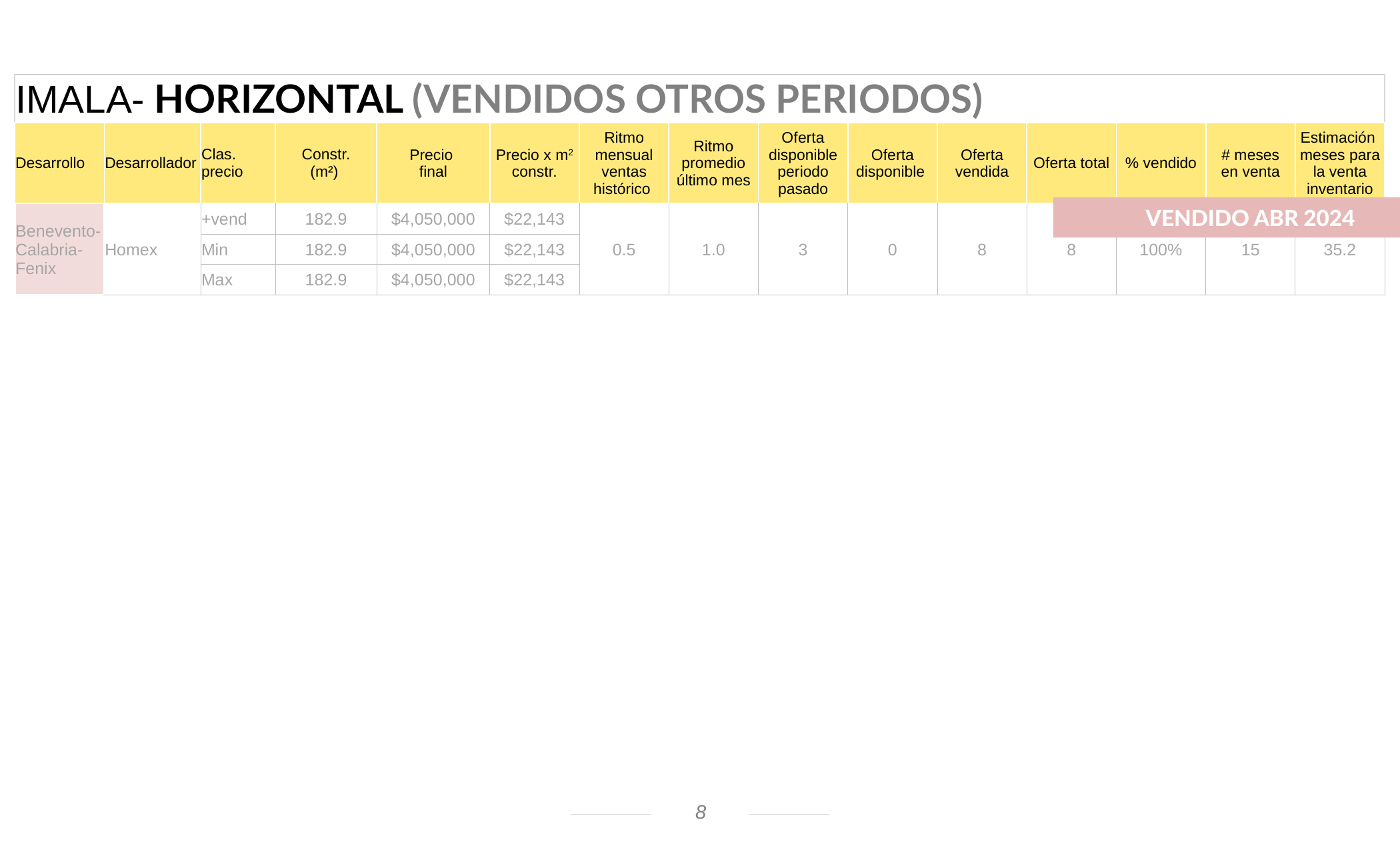

| IMALA- HORIZONTAL (VENDIDOS OTROS PERIODOS) |  |  |  |  |  |  |  |  |  |  |  |  |  |  |
| --- | --- | --- | --- | --- | --- | --- | --- | --- | --- | --- | --- | --- | --- | --- |
| Desarrollo | Desarrollador | Clas. precio | Constr. (m²) | Precio final | Precio x m2 constr. | Ritmo mensual ventas histórico | Ritmo promedio último mes | Oferta disponible periodo pasado | Oferta disponible | Oferta vendida | Oferta total | % vendido | # meses en venta | Estimación meses para la venta inventario |
| Benevento-Calabria-Fenix | Homex | +vend | 182.9 | $4,050,000 | $22,143 | 0.5 | 1.0 | 3 | 0 | 8 | 8 | 100% | 15 | 35.2 |
|  |  | Min | 182.9 | $4,050,000 | $22,143 |  |  |  |  |  |  |  |  |  |
|  |  | Max | 182.9 | $4,050,000 | $22,143 |  |  |  |  |  |  |  |  |  |
vendido ABR 2024
8